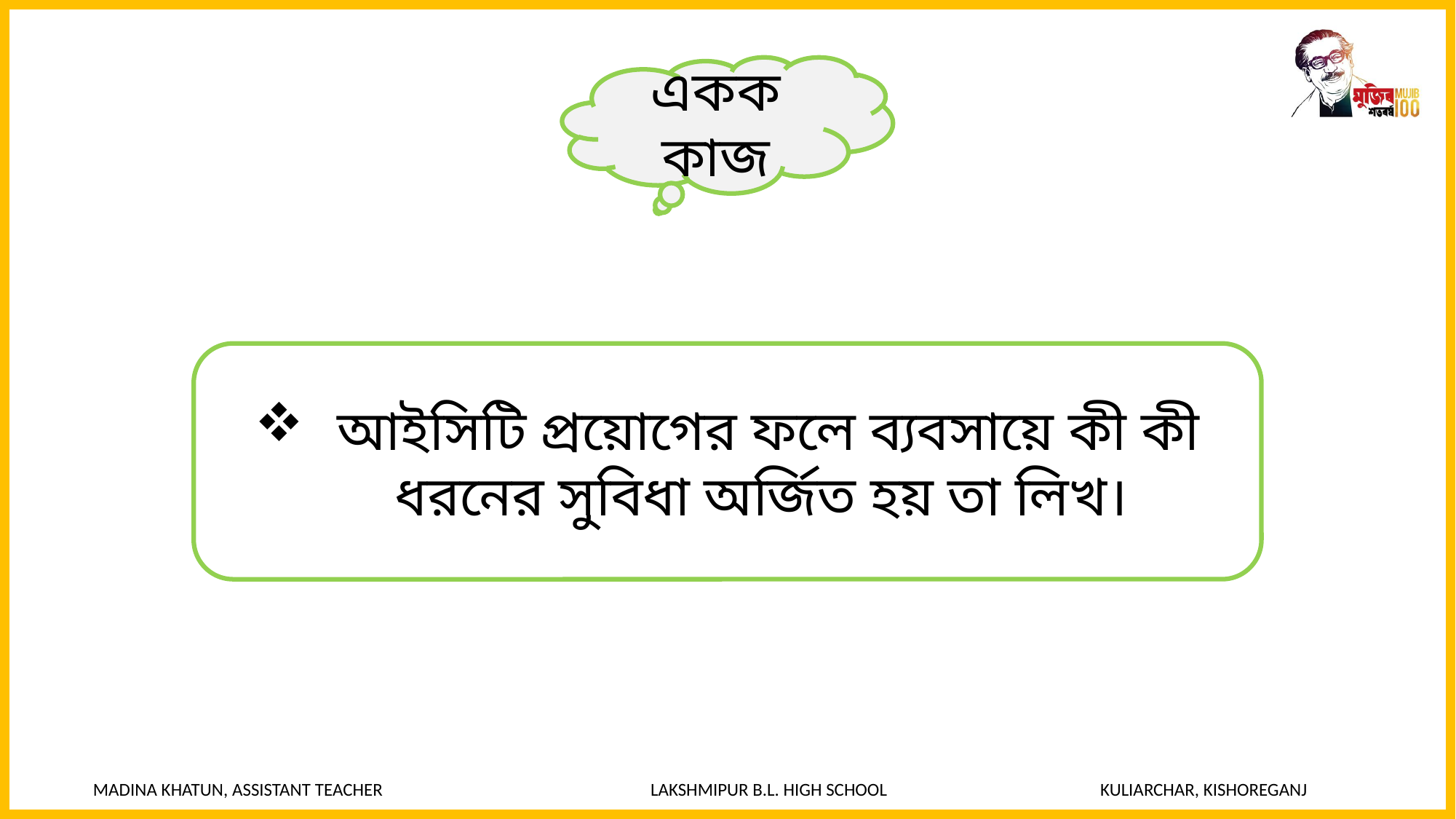

একক কাজ
 আইসিটি প্রয়োগের ফলে ব্যবসায়ে কী কী ধরনের সুবিধা অর্জিত হয় তা লিখ।